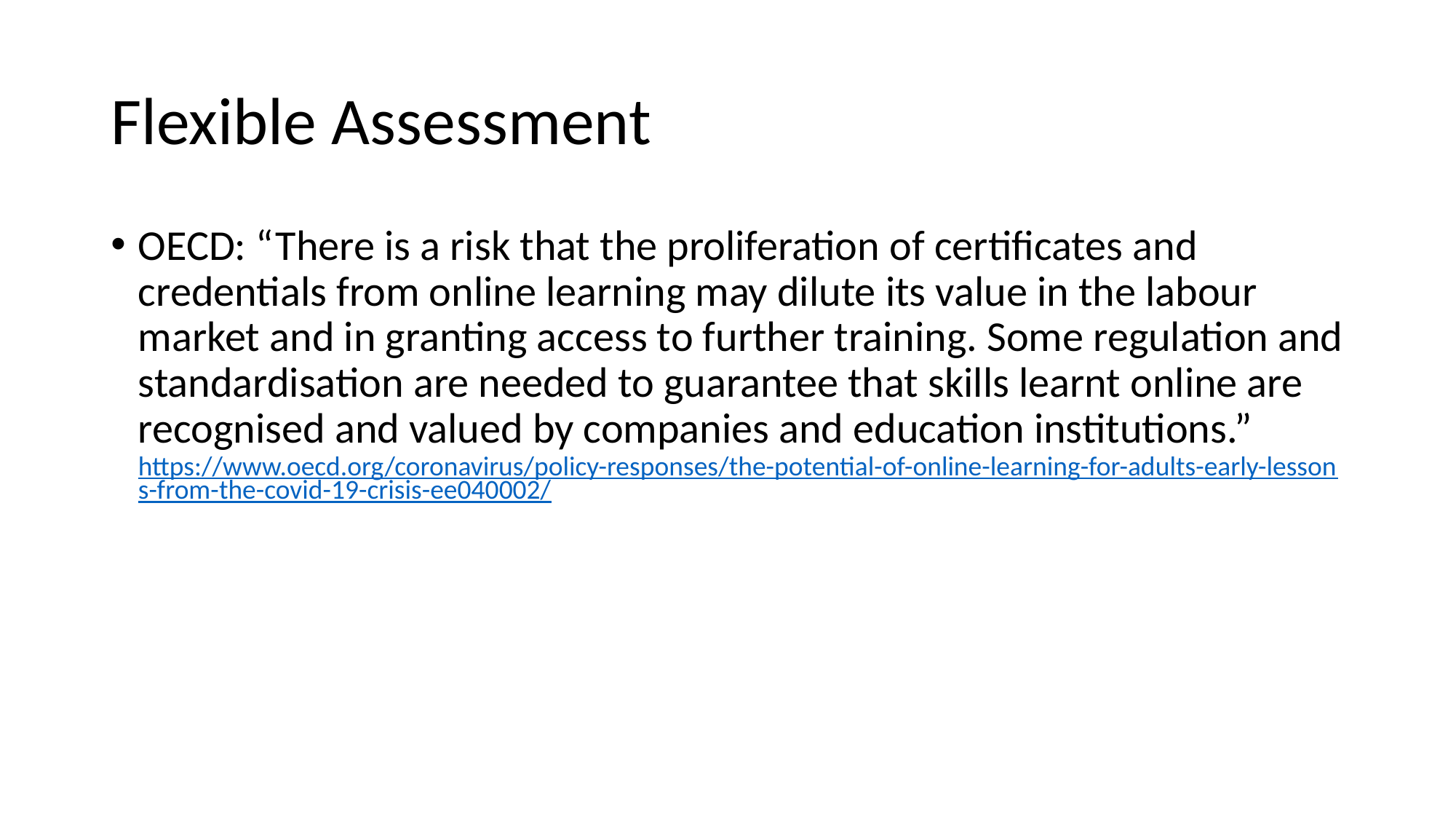

# Flexible Assessment
OECD: “There is a risk that the proliferation of certificates and credentials from online learning may dilute its value in the labour market and in granting access to further training. Some regulation and standardisation are needed to guarantee that skills learnt online are recognised and valued by companies and education institutions.” https://www.oecd.org/coronavirus/policy-responses/the-potential-of-online-learning-for-adults-early-lessons-from-the-covid-19-crisis-ee040002/